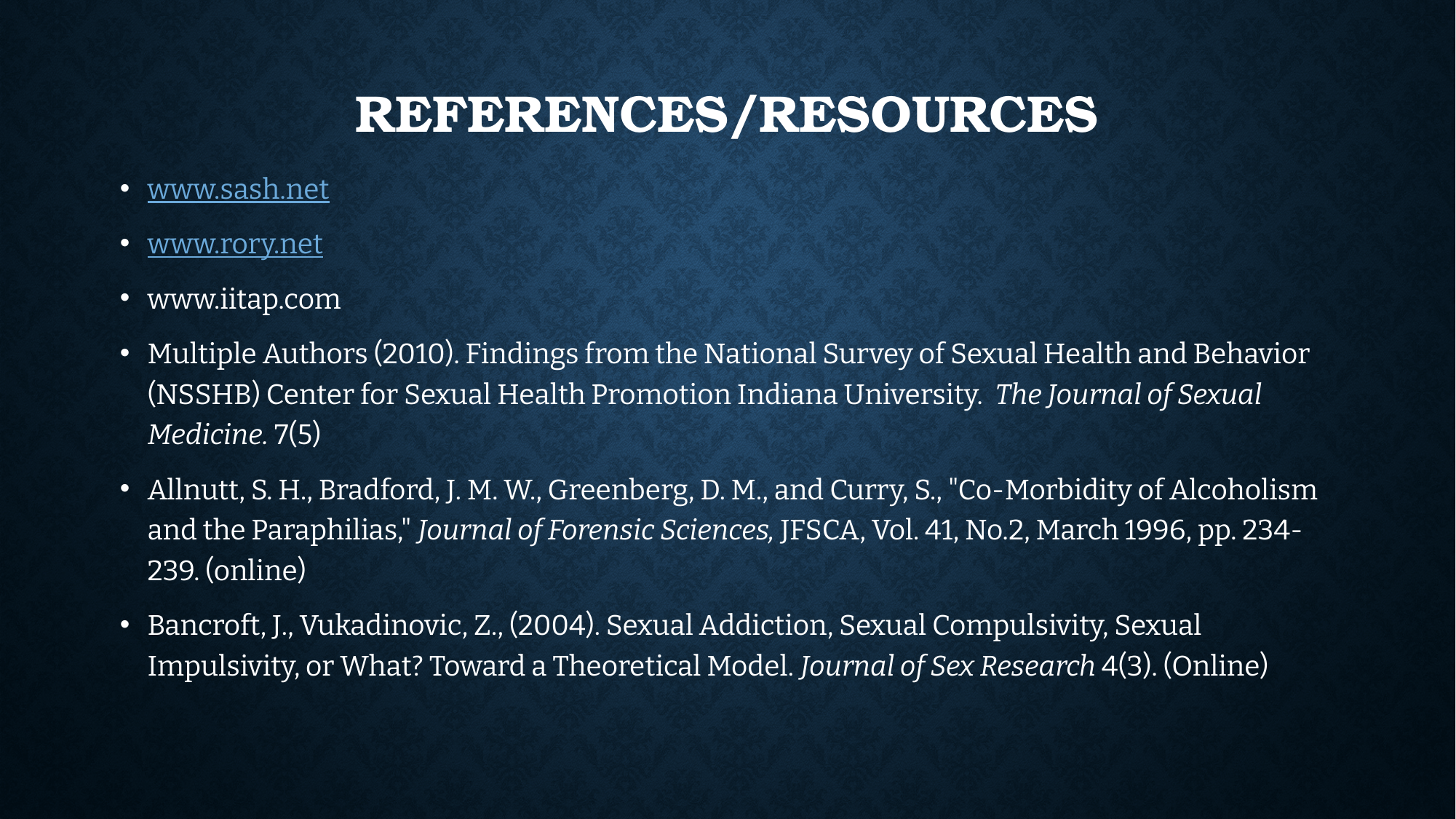

# References/Resources
www.sash.net
www.rory.net
www.iitap.com
Multiple Authors (2010). Findings from the National Survey of Sexual Health and Behavior (NSSHB) Center for Sexual Health Promotion Indiana University.  The Journal of Sexual Medicine. 7(5)
Allnutt, S. H., Bradford, J. M. W., Greenberg, D. M., and Curry, S., "Co-Morbidity of Alcoholism and the Paraphilias," Journal of Forensic Sciences, JFSCA, Vol. 41, No.2, March 1996, pp. 234-239. (online)
Bancroft, J., Vukadinovic, Z., (2004). Sexual Addiction, Sexual Compulsivity, Sexual Impulsivity, or What? Toward a Theoretical Model. Journal of Sex Research 4(3). (Online)